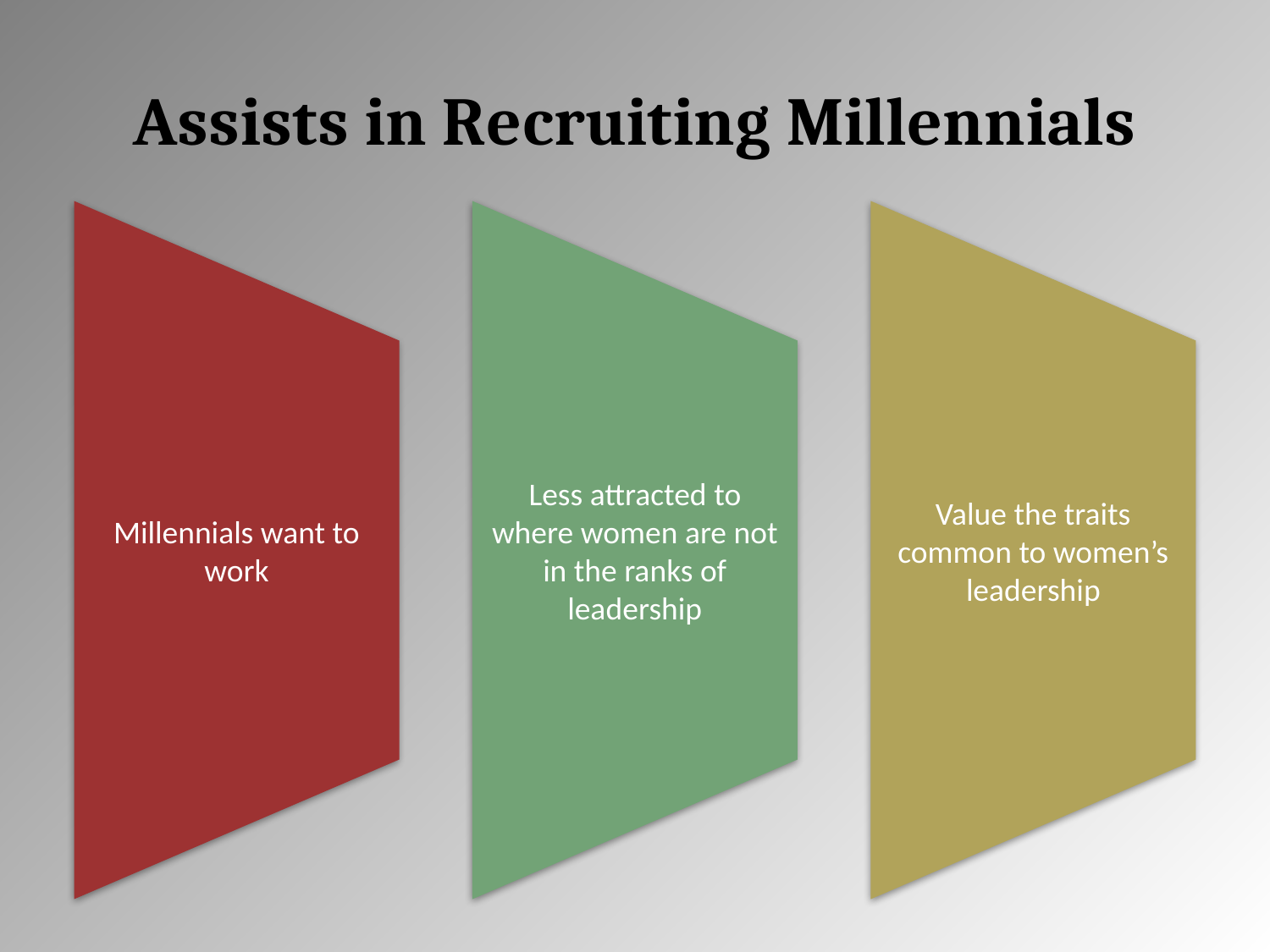

# Assists in Recruiting Millennials
Millennials want to work
Value the traits common to women’s leadership
Less attracted to where women are not in the ranks of leadership